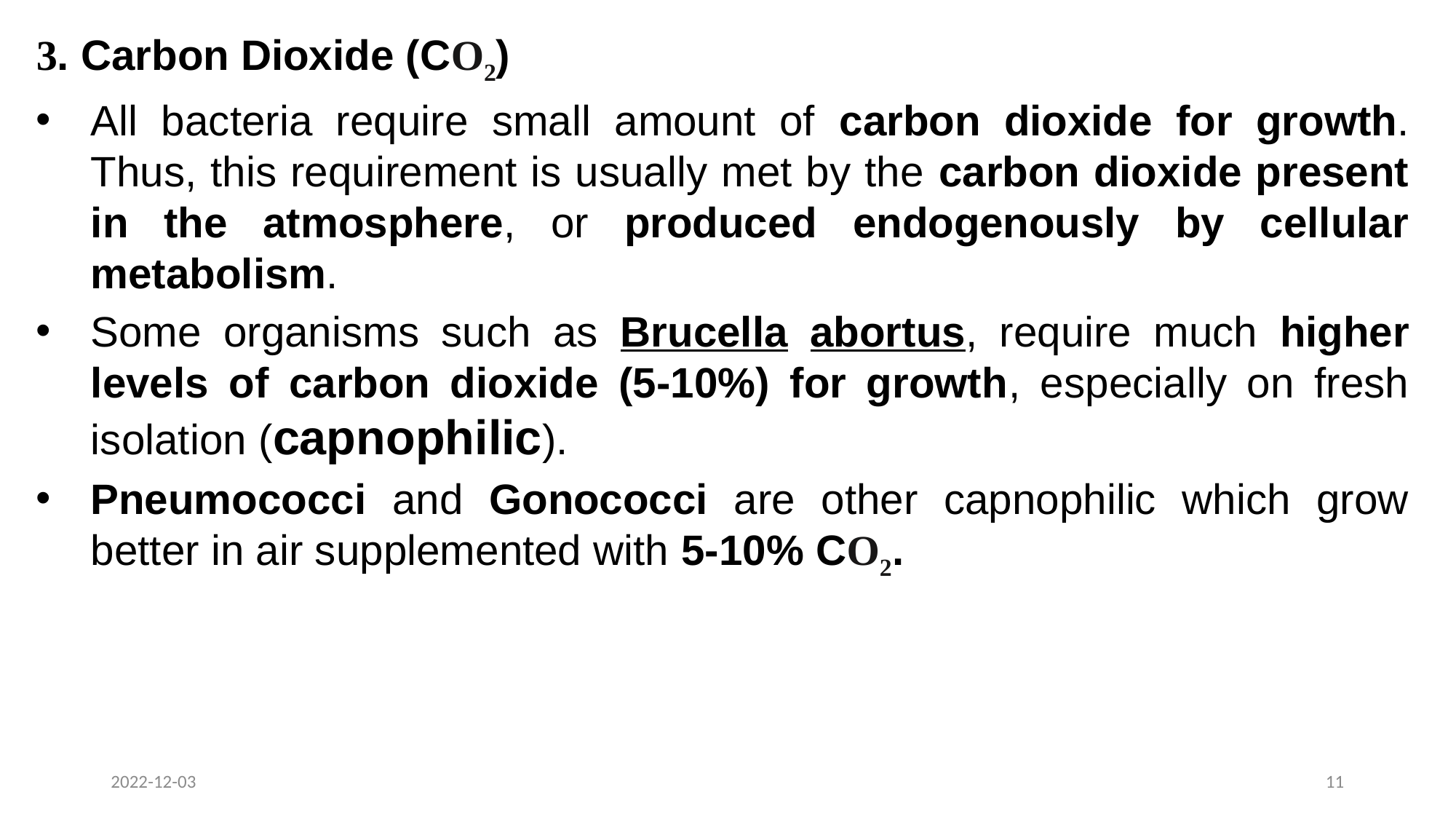

3. Carbon Dioxide (CO2)
All bacteria require small amount of carbon dioxide for growth. Thus, this requirement is usually met by the carbon dioxide present in the atmosphere, or produced endogenously by cellular metabolism.
Some organisms such as Brucella abortus, require much higher levels of carbon dioxide (5-10%) for growth, especially on fresh isolation (capnophilic).
Pneumococci and Gonococci are other capnophilic which grow better in air supplemented with 5-10% CO2.

2022-12-03
11